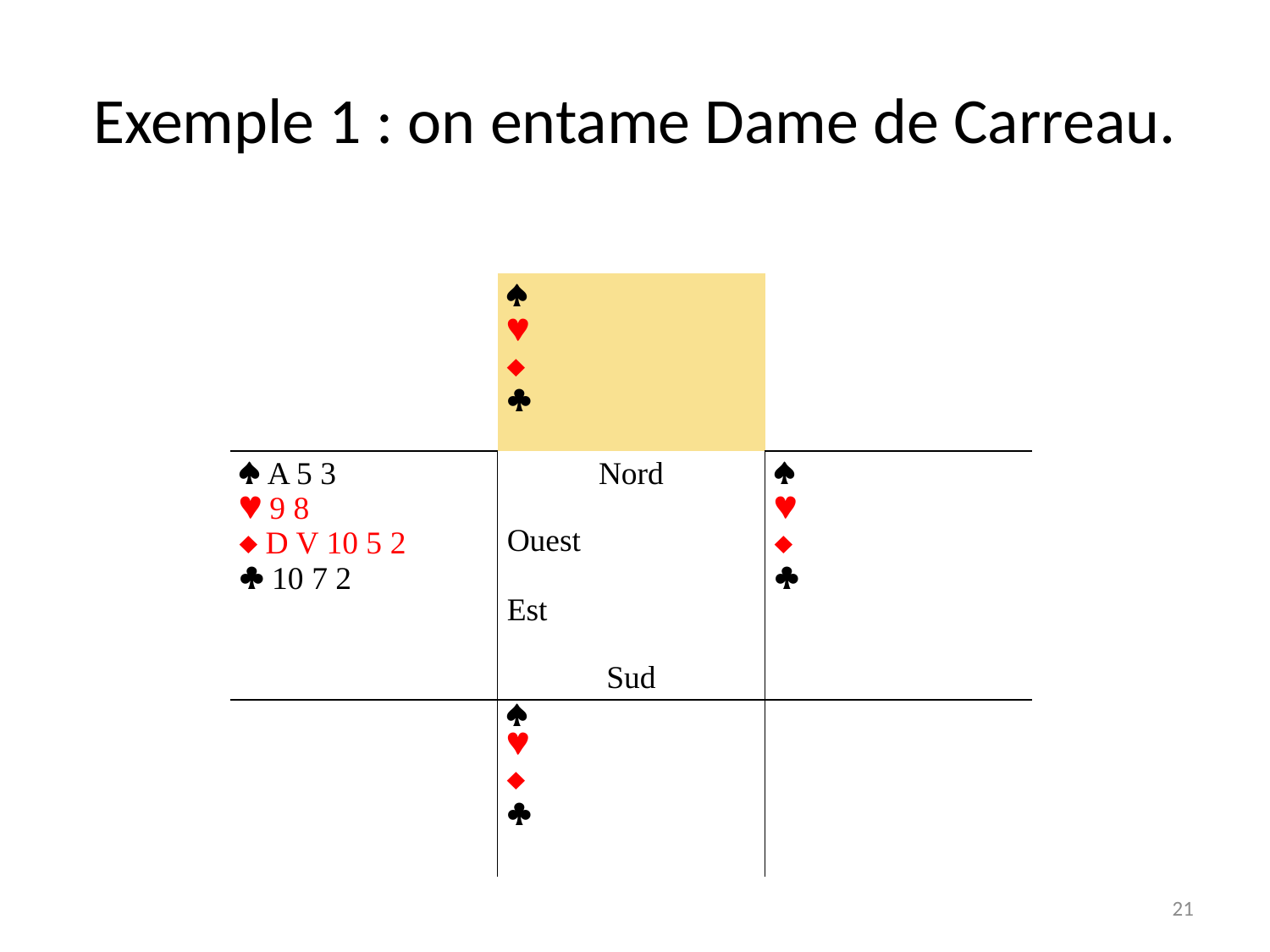

# Exemple 1 : on entame Dame de Carreau.
|  | ♠ ♥ ♦ ♣ |  |
| --- | --- | --- |
| ♠ A 5 3 ♥ 9 8 ♦ D V 10 5 2 ♣ 10 7 2 | Nord Ouest Est Sud | ♠ ♥ ♦ ♣ |
|  | ♠ ♥ ♦ ♣ |  |
21